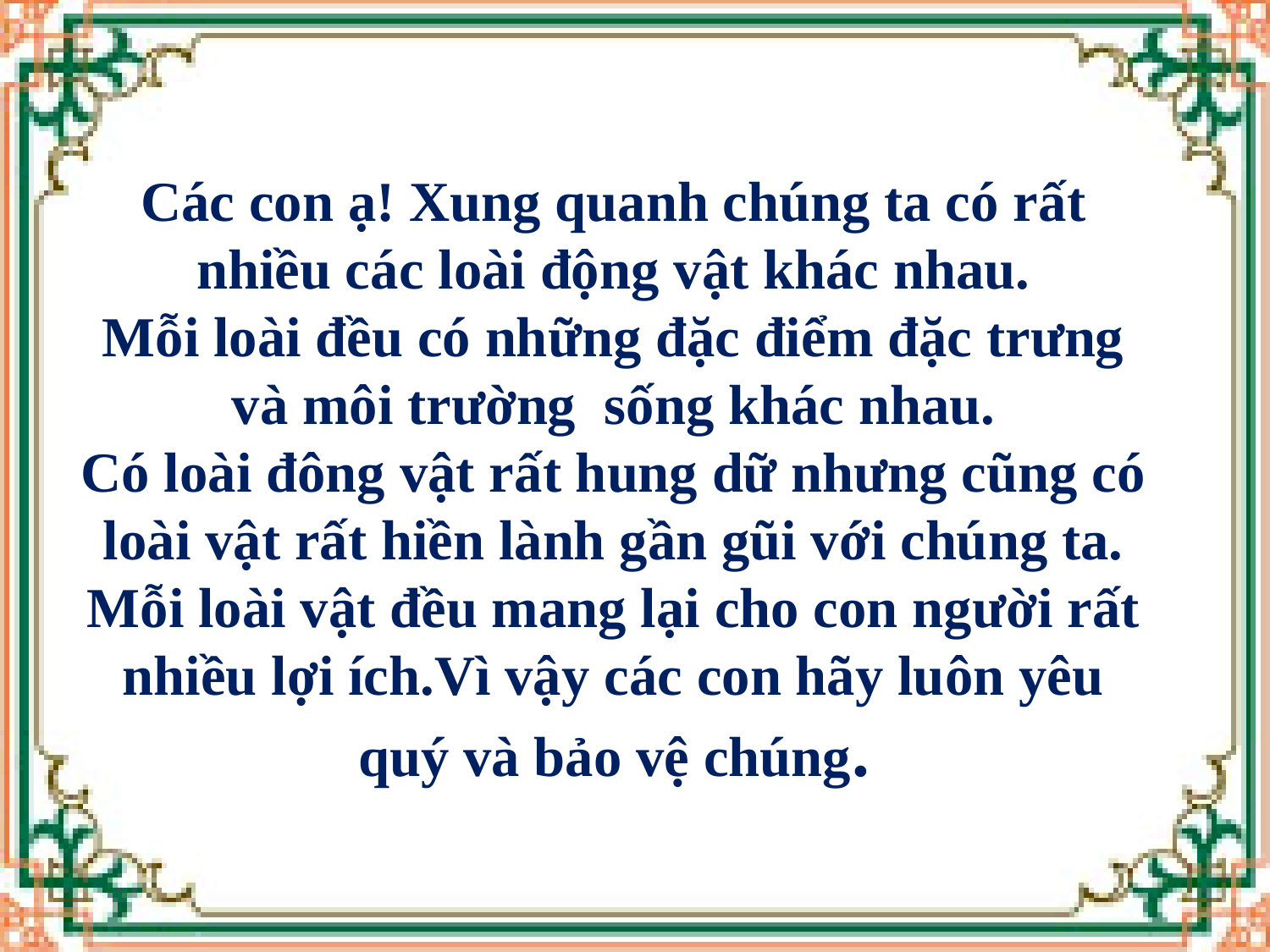

Các con ạ! Xung quanh chúng ta có rất nhiều các loài động vật khác nhau.
Mỗi loài đều có những đặc điểm đặc trưng và môi trường  sống khác nhau.
Có loài đông vật rất hung dữ nhưng cũng có loài vật rất hiền lành gần gũi với chúng ta. Mỗi loài vật đều mang lại cho con người rất nhiều lợi ích.Vì vậy các con hãy luôn yêu quý và bảo vệ chúng.